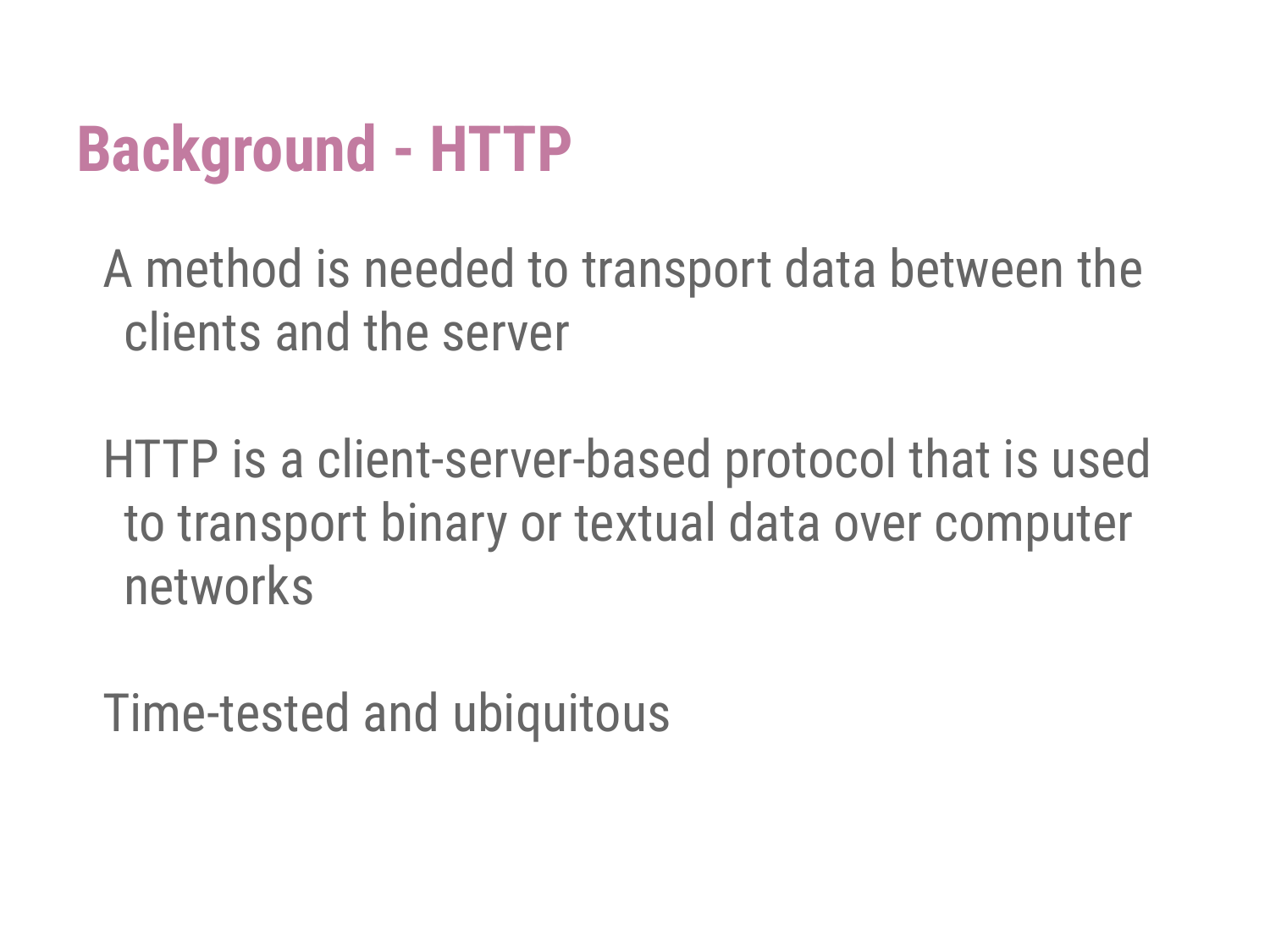

# Background - HTTP
A method is needed to transport data between the clients and the server

HTTP is a client-server-based protocol that is used to transport binary or textual data over computer networks

Time-tested and ubiquitous